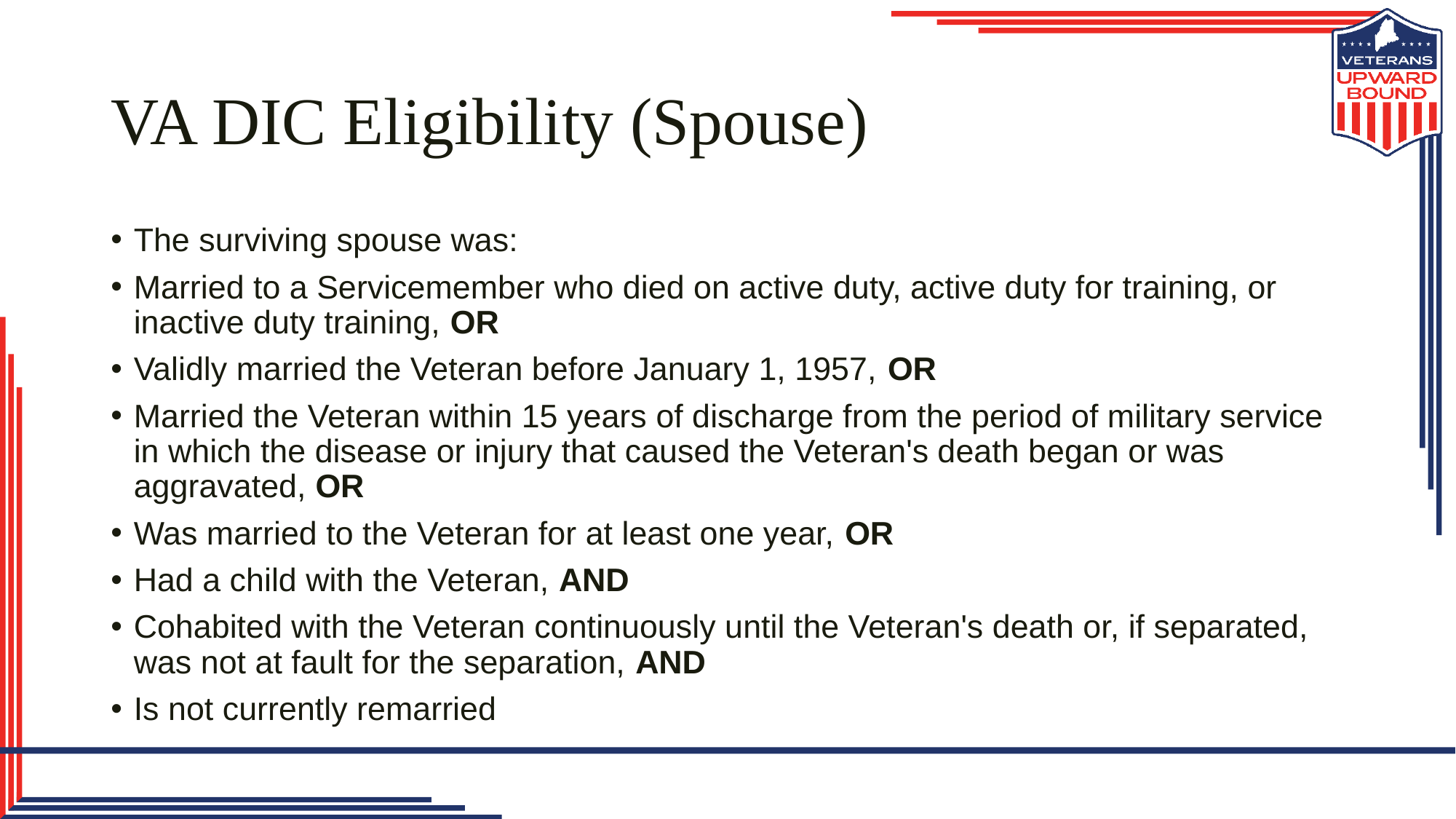

# VA DIC Eligibility (Spouse)
The surviving spouse was:
Married to a Servicemember who died on active duty, active duty for training, or inactive duty training, OR
Validly married the Veteran before January 1, 1957, OR
Married the Veteran within 15 years of discharge from the period of military service in which the disease or injury that caused the Veteran's death began or was aggravated, OR
Was married to the Veteran for at least one year, OR
Had a child with the Veteran, AND
Cohabited with the Veteran continuously until the Veteran's death or, if separated, was not at fault for the separation, AND
Is not currently remarried